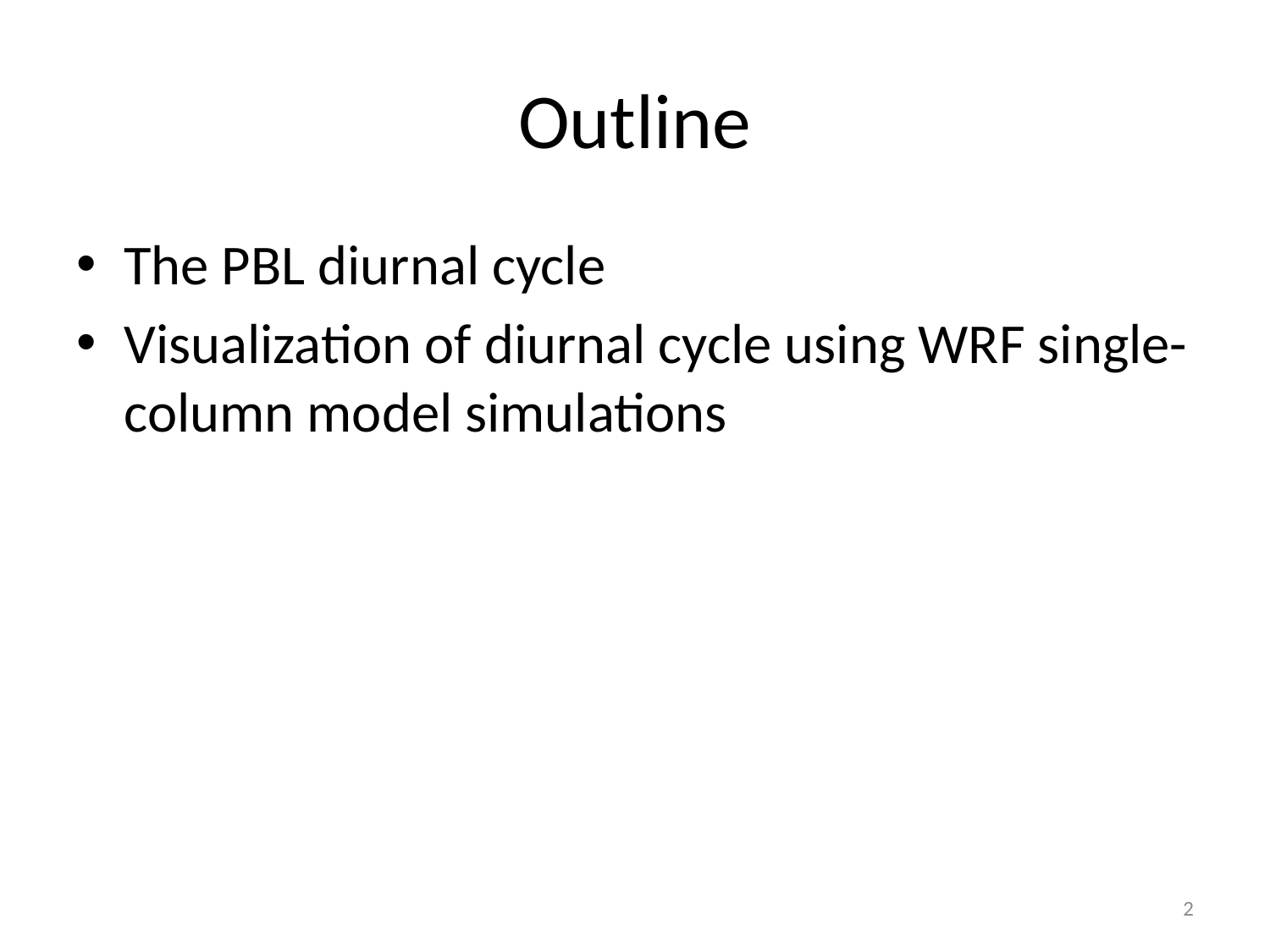

# Outline
The PBL diurnal cycle
Visualization of diurnal cycle using WRF single-column model simulations
2